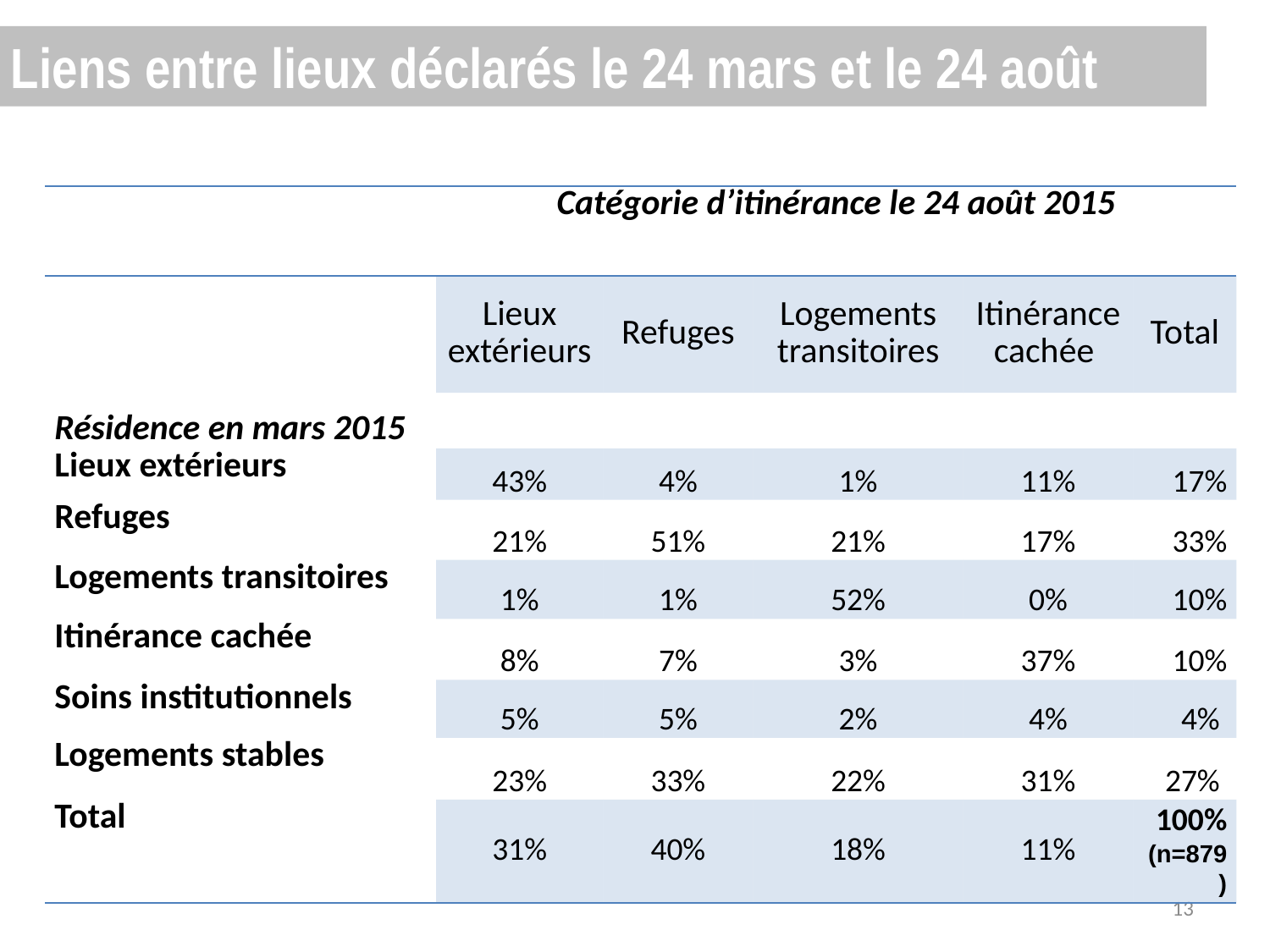

Liens entre lieux déclarés le 24 mars et le 24 août
|  | Catégorie d’itinérance le 24 août 2015 |  |  |  |  |
| --- | --- | --- | --- | --- | --- |
|  | Lieux extérieurs | Refuges | Logements transitoires | Itinérance cachée | Total |
| Résidence en mars 2015 |  |  |  |  |  |
| Lieux extérieurs | 43% | 4% | 1% | 11% | 17% |
| Refuges | 21% | 51% | 21% | 17% | 33% |
| Logements transitoires | 1% | 1% | 52% | 0% | 10% |
| Itinérance cachée | 8% | 7% | 3% | 37% | 10% |
| Soins institutionnels | 5% | 5% | 2% | 4% | 4% |
| Logements stables | 23% | 33% | 22% | 31% | 27% |
| Total | 31% | 40% | 18% | 11% | 100% (n=879) |

13